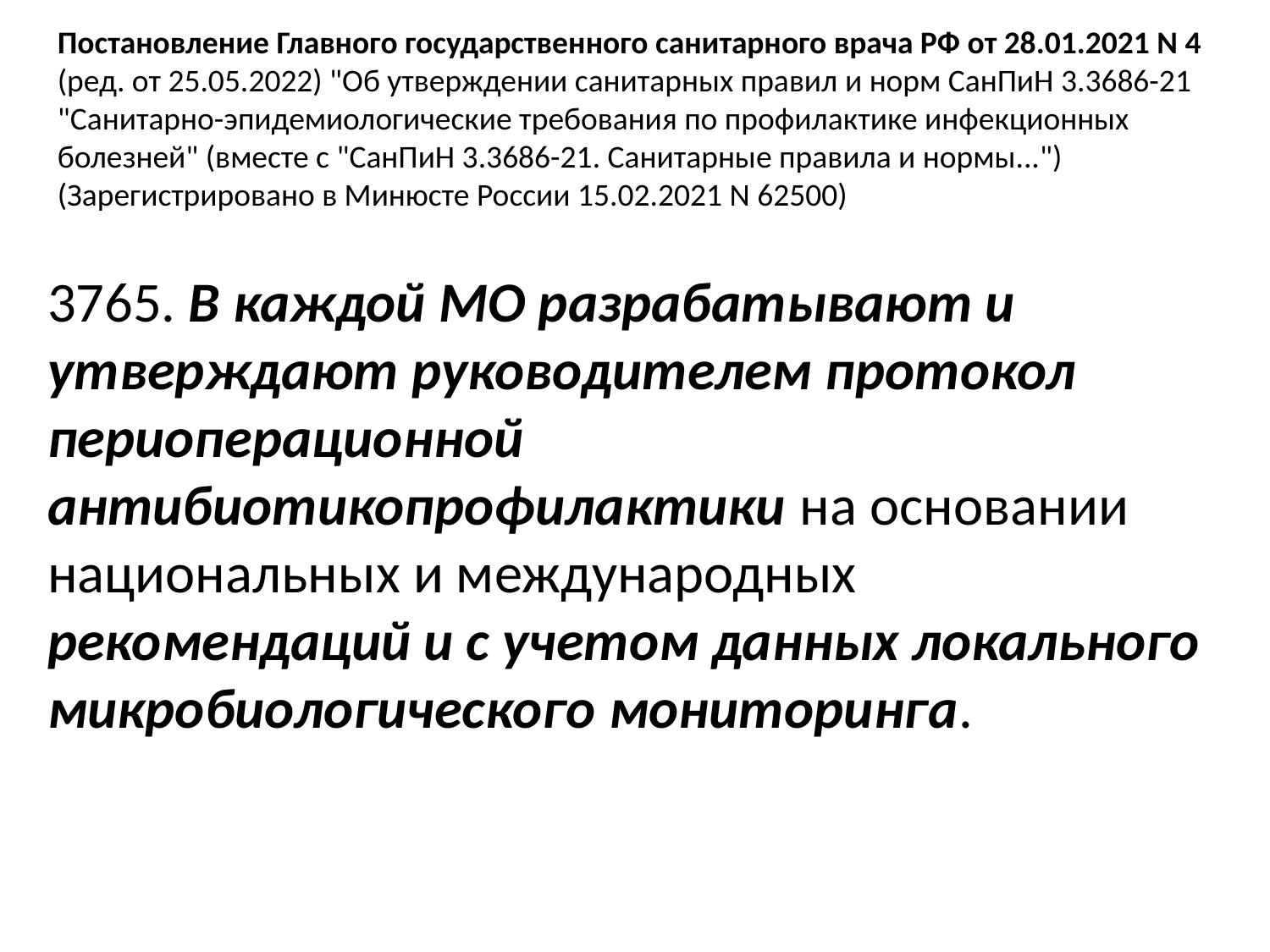

Постановление Главного государственного санитарного врача РФ от 28.01.2021 N 4 (ред. от 25.05.2022) "Об утверждении санитарных правил и норм СанПиН 3.3686-21 "Санитарно-эпидемиологические требования по профилактике инфекционных болезней" (вместе с "СанПиН 3.3686-21. Санитарные правила и нормы...") (Зарегистрировано в Минюсте России 15.02.2021 N 62500)
3765. В каждой МО разрабатывают и утверждают руководителем протокол периоперационной антибиотикопрофилактики на основании национальных и международных рекомендаций и с учетом данных локального микробиологического мониторинга.